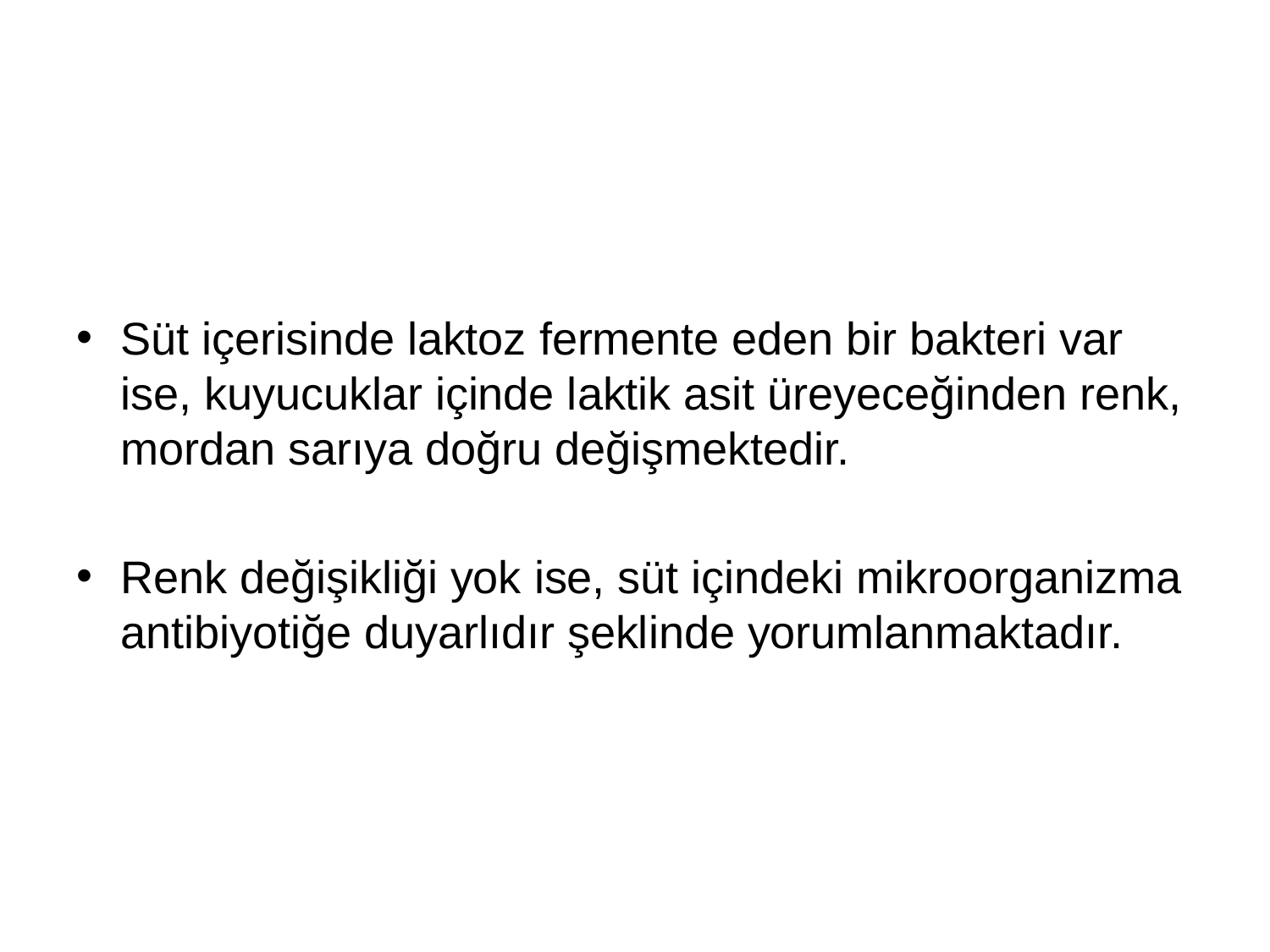

Süt içerisinde laktoz fermente eden bir bakteri var ise, kuyucuklar içinde laktik asit üreyeceğinden renk, mordan sarıya doğru değişmektedir.

Renk değişikliği yok ise, süt içindeki mikroorganizma antibiyotiğe duyarlıdır şeklinde yorumlanmaktadır.